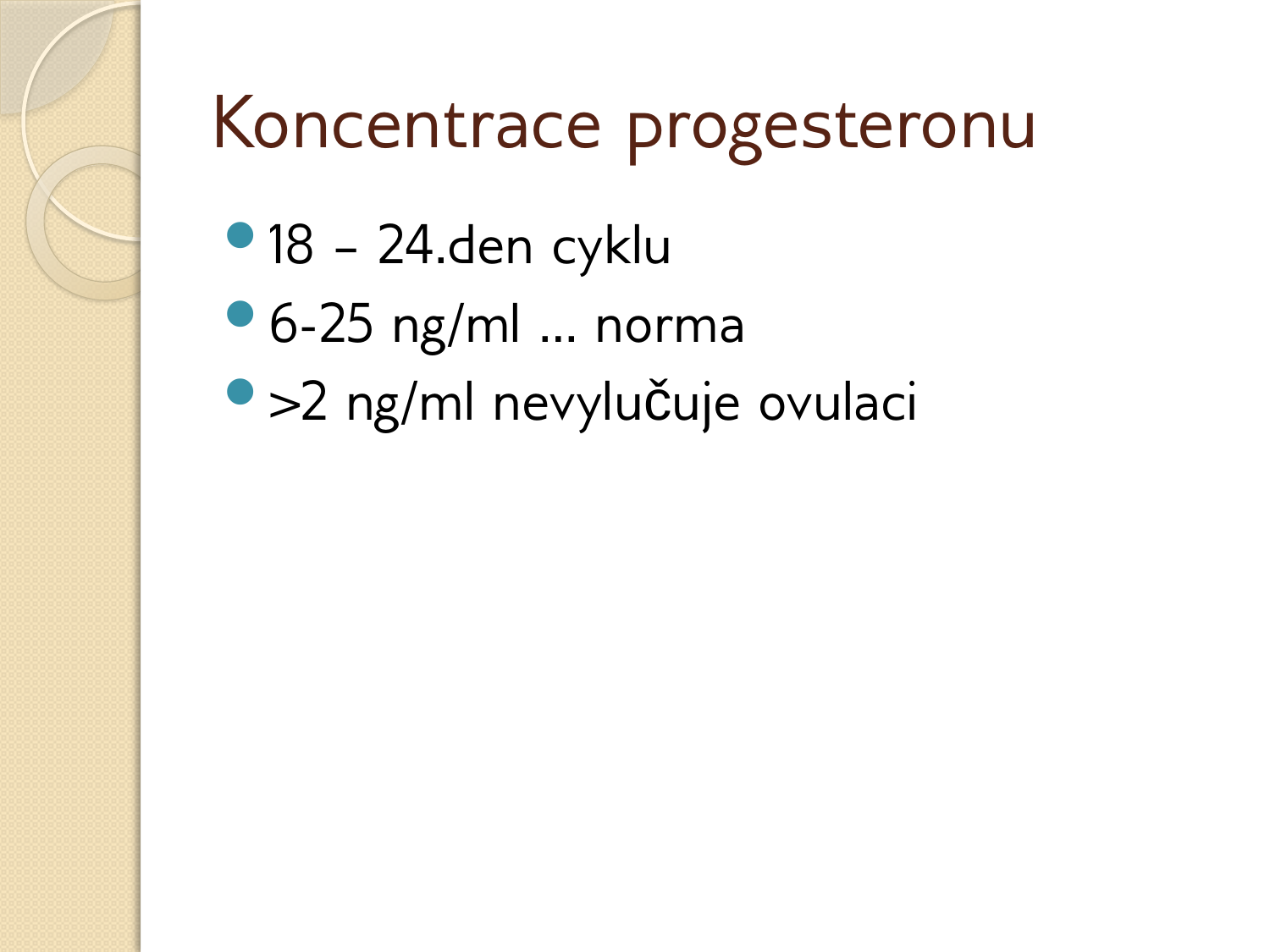

# Koncentrace progesteronu
18 – 24.den cyklu
6-25 ng/ml … norma
>2 ng/ml nevylučuje ovulaci